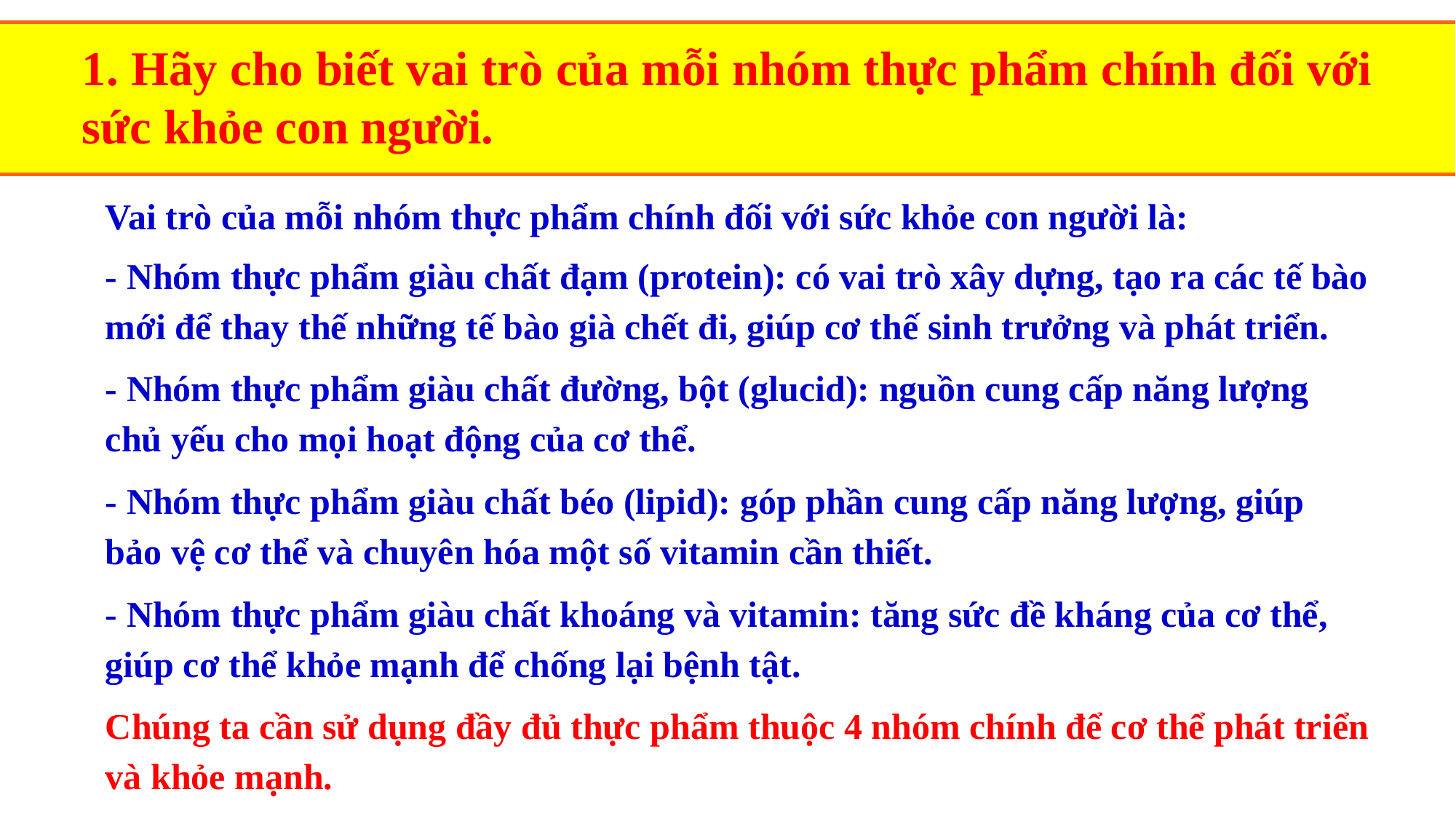

1. Hãy cho biết vai trò của mỗi nhóm thực phẩm chính đối với sức khỏe con người.

Vai trò của mỗi nhóm thực phẩm chính đối với sức khỏe con người là:
- Nhóm thực phẩm giàu chất đạm (protein): có vai trò xây dựng, tạo ra các tế bào mới để thay thế những tế bào già chết đi, giúp cơ thế sinh trưởng và phát triển.
- Nhóm thực phẩm giàu chất đường, bột (glucid): nguồn cung cấp năng lượng chủ yếu cho mọi hoạt động của cơ thể.
- Nhóm thực phẩm giàu chất béo (lipid): góp phần cung cấp năng lượng, giúp bảo vệ cơ thể và chuyên hóa một số vitamin cần thiết.
- Nhóm thực phẩm giàu chất khoáng và vitamin: tăng sức đề kháng của cơ thể, giúp cơ thể khỏe mạnh để chống lại bệnh tật.
Chúng ta cần sử dụng đầy đủ thực phẩm thuộc 4 nhóm chính để cơ thể phát triển và khỏe mạnh.